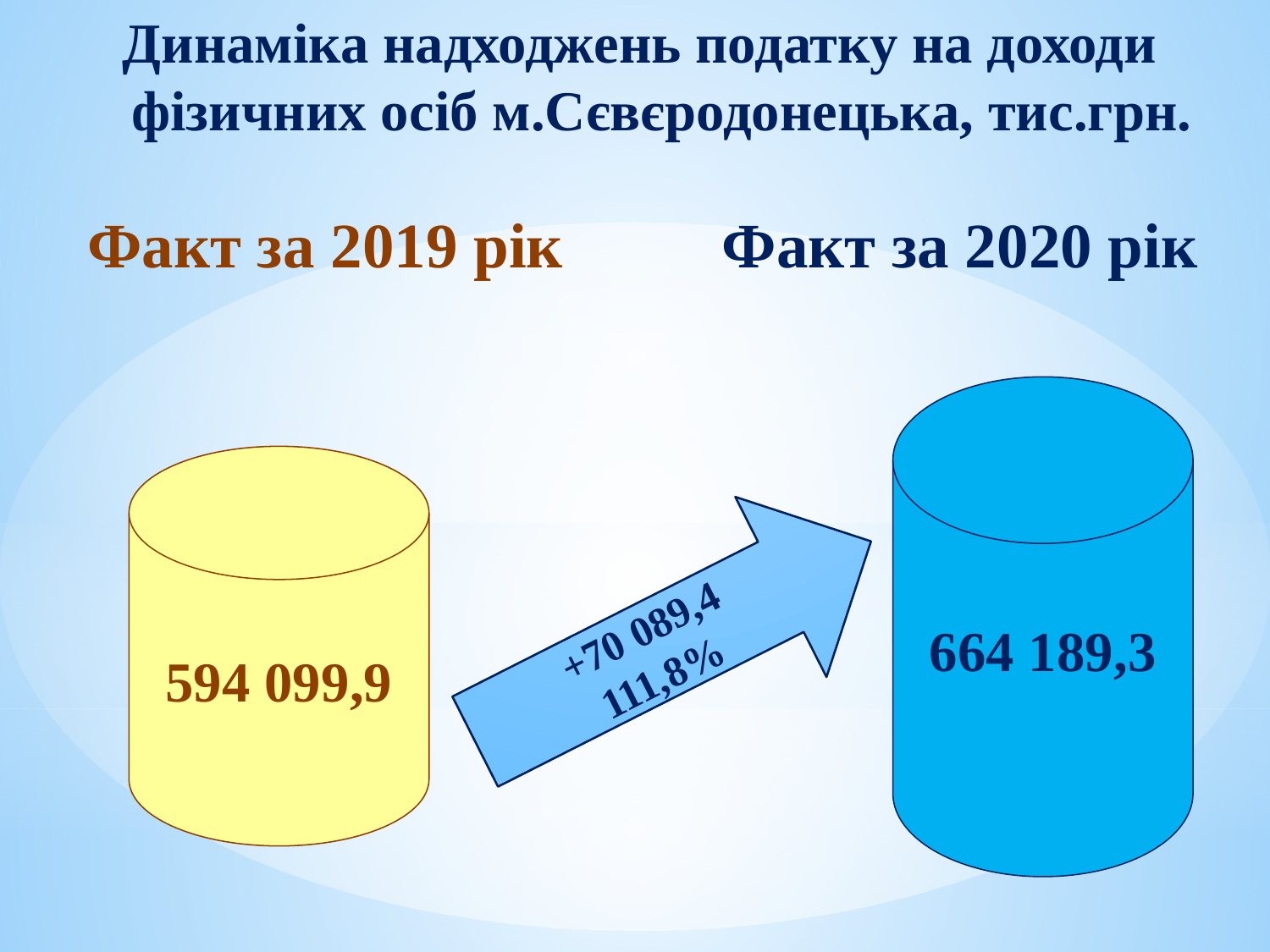

# Динаміка надходжень податку на доходи фізичних осіб м.Сєвєродонецька, тис.грн.
     Факт за 2019 рік          Факт за 2020 рік

664 189,3

594 099,9
+70 089,4
111,8%